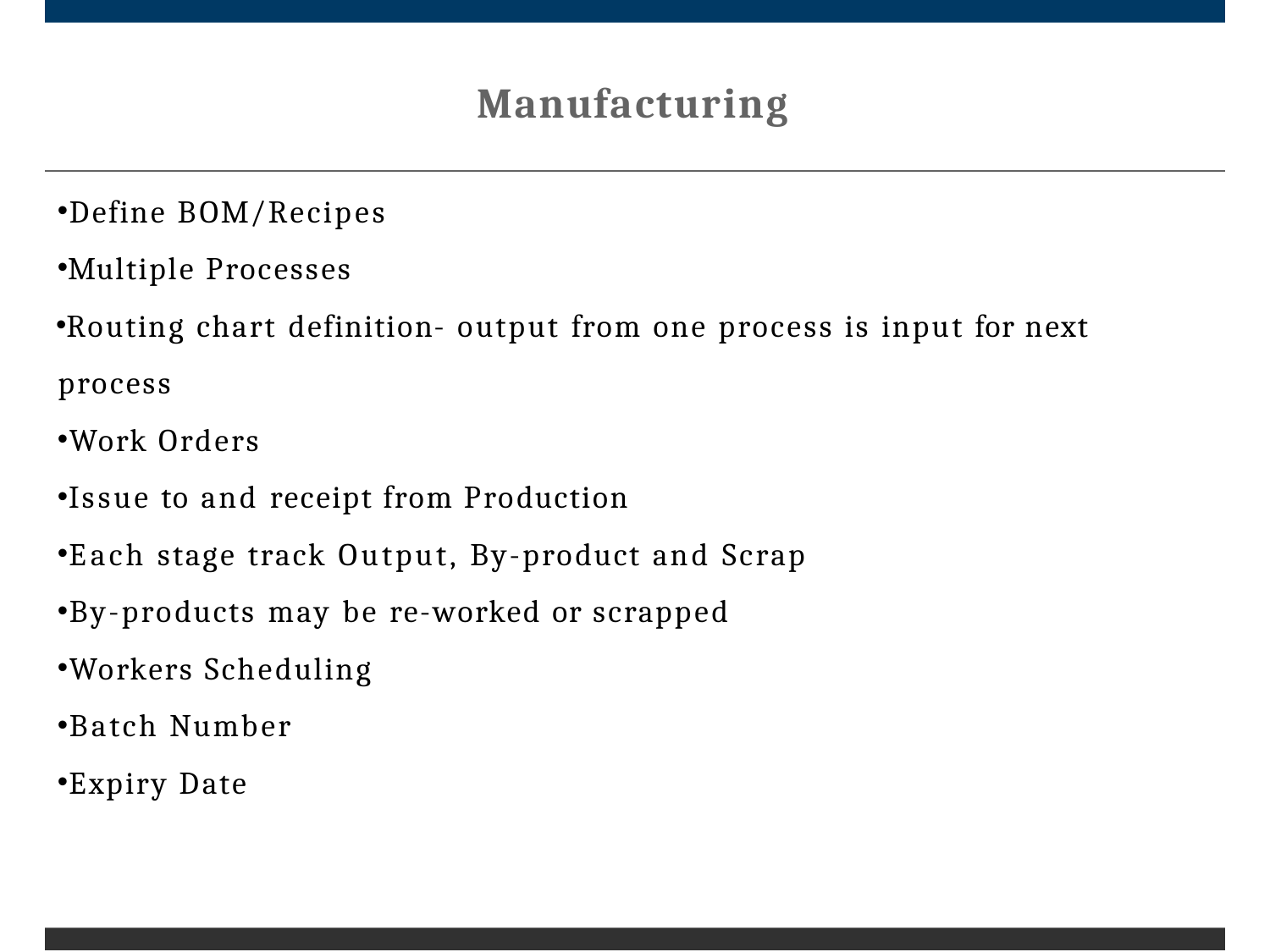

# Manufacturing
Define BOM/Recipes
Multiple Processes
Routing chart definition- output from one process is input for next process
Work Orders
Issue to and receipt from Production
Each stage track Output, By-product and Scrap
By-products may be re-worked or scrapped
Workers Scheduling
Batch Number
Expiry Date